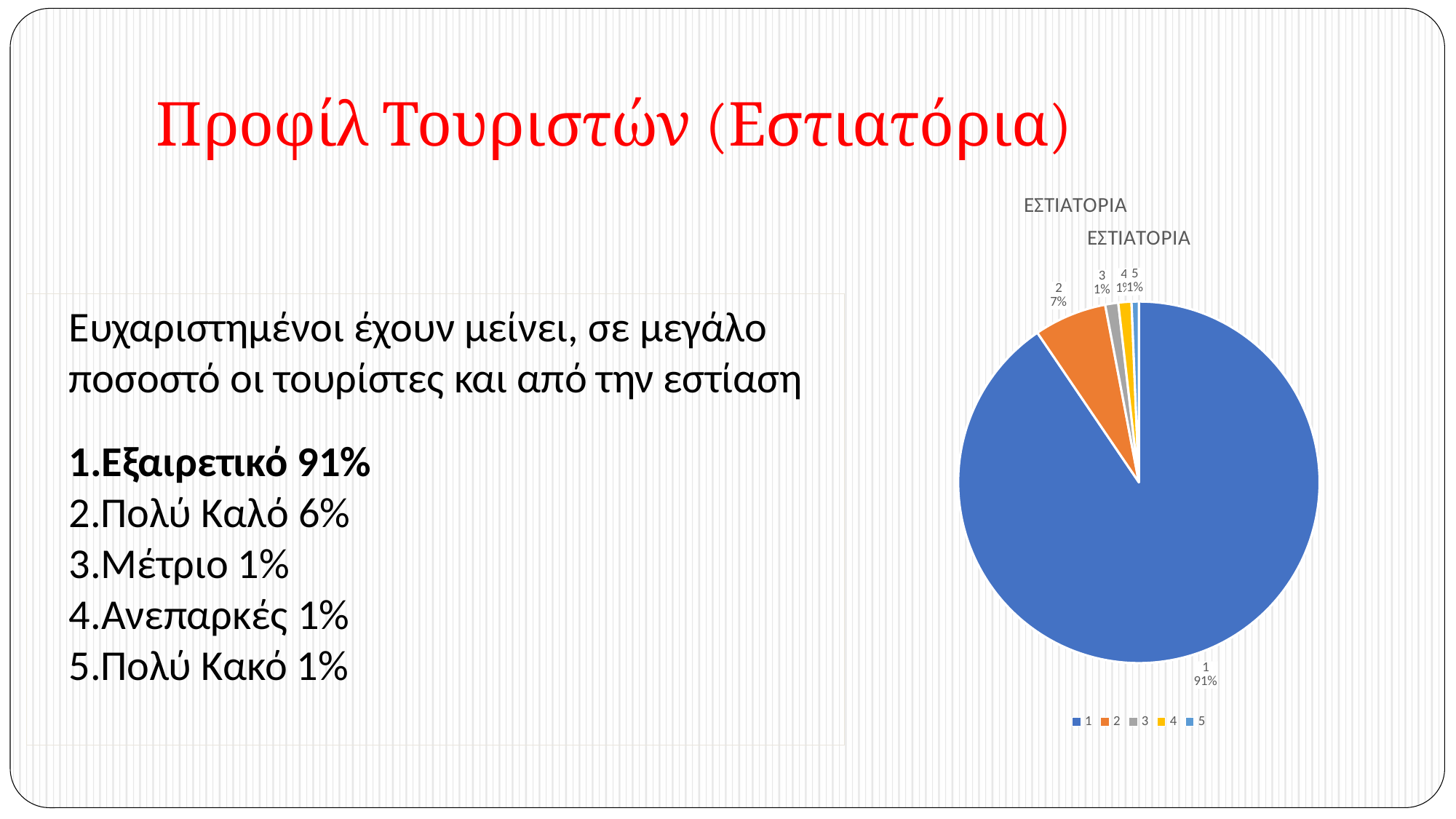

# Προφίλ Τουριστών (Εστιατόρια)

### Chart: ΕΣΤΙΑΤΟΡΙΑ

| Category |
|---|

### Chart: ΕΣΤΙΑΤΟΡΙΑ

| Category |  |
|---|---|
Ευχαριστημένοι έχουν μείνει, σε μεγάλο ποσοστό οι τουρίστες και από την εστίαση

1.Εξαιρετικό 91%
2.Πολύ Καλό 6%
3.Μέτριο 1%
4.Ανεπαρκές 1%
5.Πολύ Κακό 1%